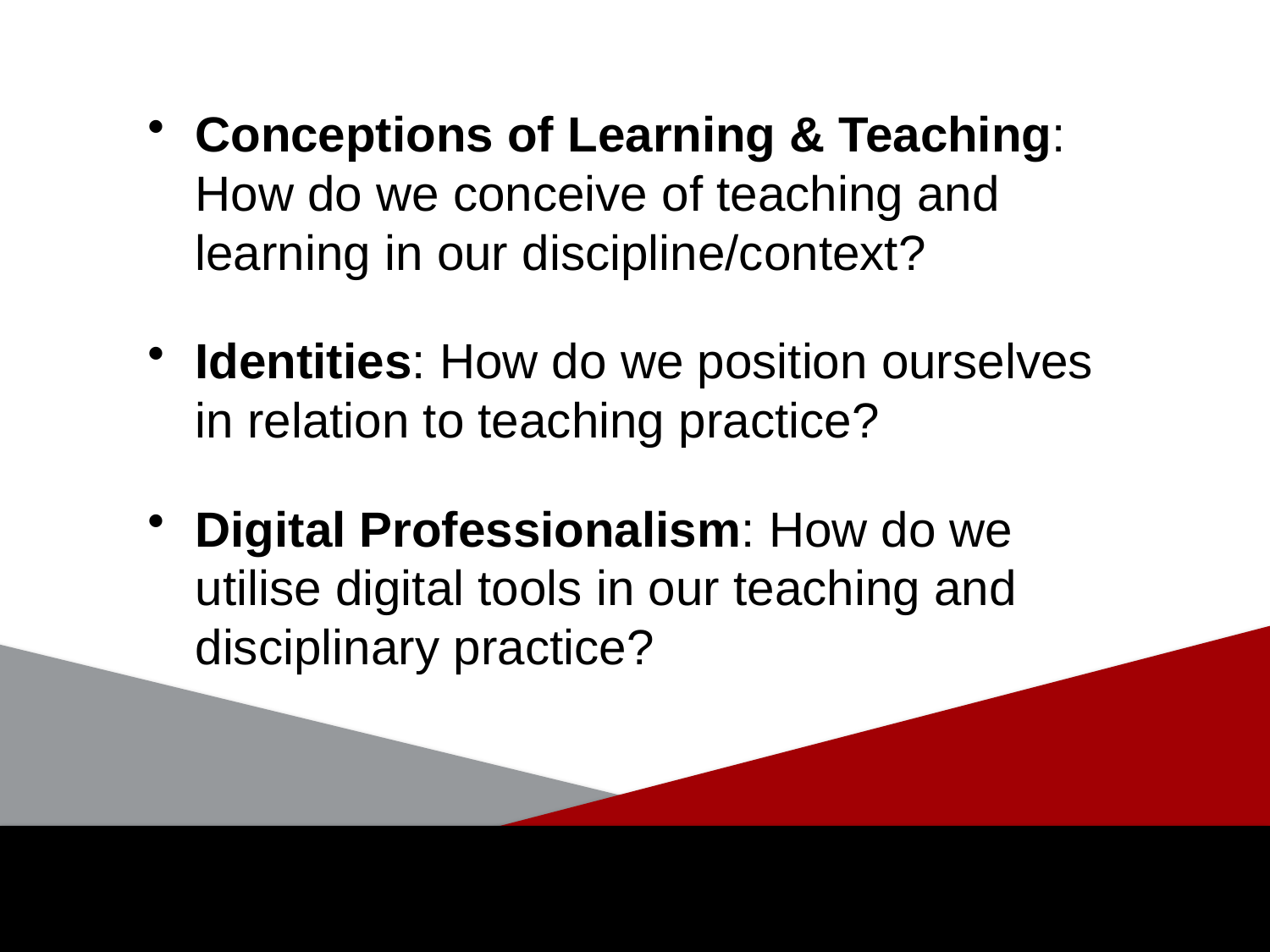

Conceptions of Learning & Teaching: How do we conceive of teaching and learning in our discipline/context?

Identities: How do we position ourselves in relation to teaching practice?

Digital Professionalism: How do we utilise digital tools in our teaching and disciplinary practice?

\\